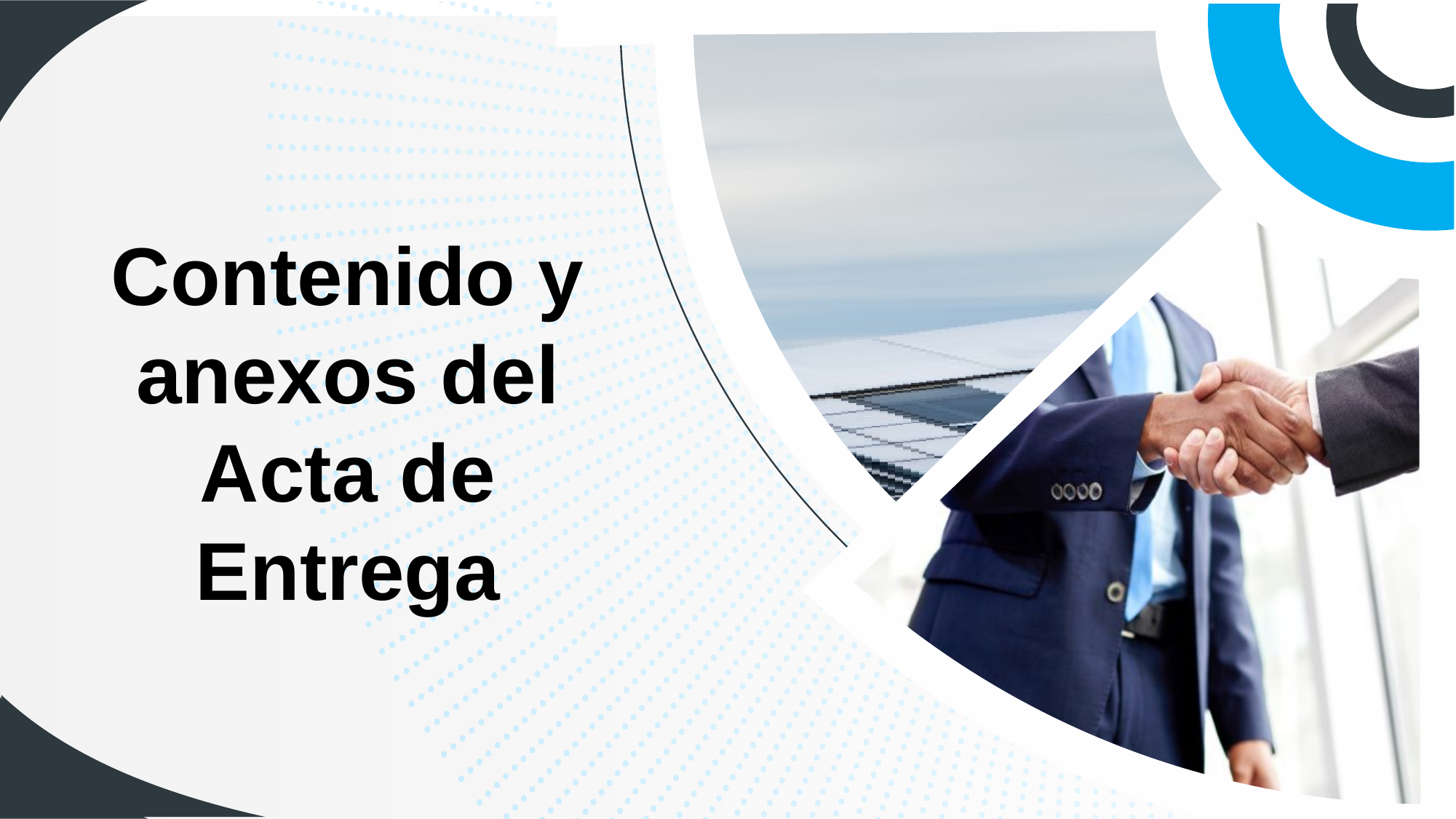

Contenido y anexos del Acta de Entrega